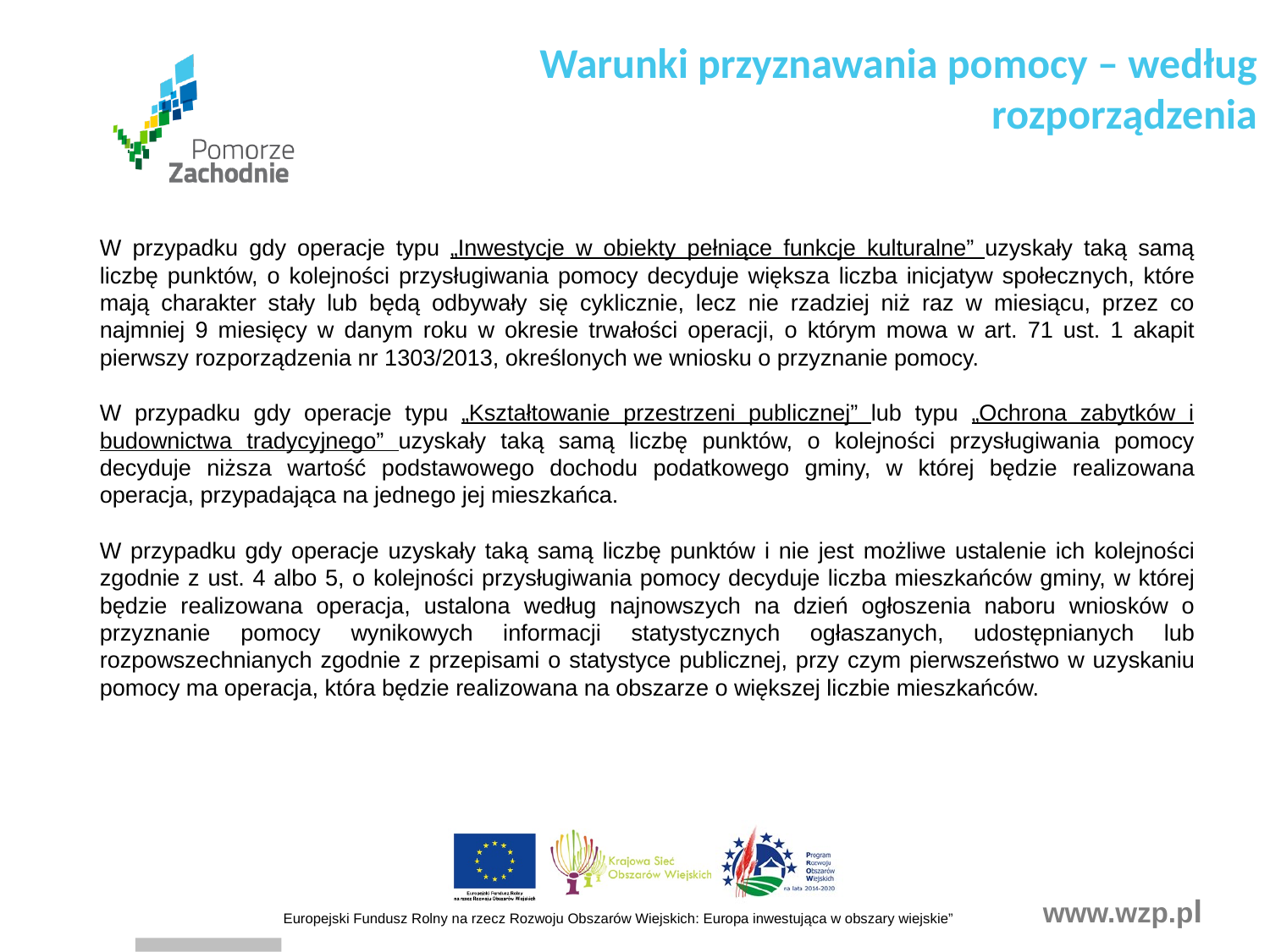

Warunki przyznawania pomocy – według rozporządzenia

W przypadku gdy operacje typu „Inwestycje w obiekty pełniące funkcje kulturalne” uzyskały taką samą liczbę punktów, o kolejności przysługiwania pomocy decyduje większa liczba inicjatyw społecznych, które mają charakter stały lub będą odbywały się cyklicznie, lecz nie rzadziej niż raz w miesiącu, przez co najmniej 9 miesięcy w danym roku w okresie trwałości operacji, o którym mowa w art. 71 ust. 1 akapit pierwszy rozporządzenia nr 1303/2013, określonych we wniosku o przyznanie pomocy.

W przypadku gdy operacje typu „Kształtowanie przestrzeni publicznej” lub typu „Ochrona zabytków i budownictwa tradycyjnego” uzyskały taką samą liczbę punktów, o kolejności przysługiwania pomocy decyduje niższa wartość podstawowego dochodu podatkowego gminy, w której będzie realizowana operacja, przypadająca na jednego jej mieszkańca.

W przypadku gdy operacje uzyskały taką samą liczbę punktów i nie jest możliwe ustalenie ich kolejności zgodnie z ust. 4 albo 5, o kolejności przysługiwania pomocy decyduje liczba mieszkańców gminy, w której będzie realizowana operacja, ustalona według najnowszych na dzień ogłoszenia naboru wniosków o przyznanie pomocy wynikowych informacji statystycznych ogłaszanych, udostępnianych lub rozpowszechnianych zgodnie z przepisami o statystyce publicznej, przy czym pierwszeństwo w uzyskaniu pomocy ma operacja, która będzie realizowana na obszarze o większej liczbie mieszkańców.